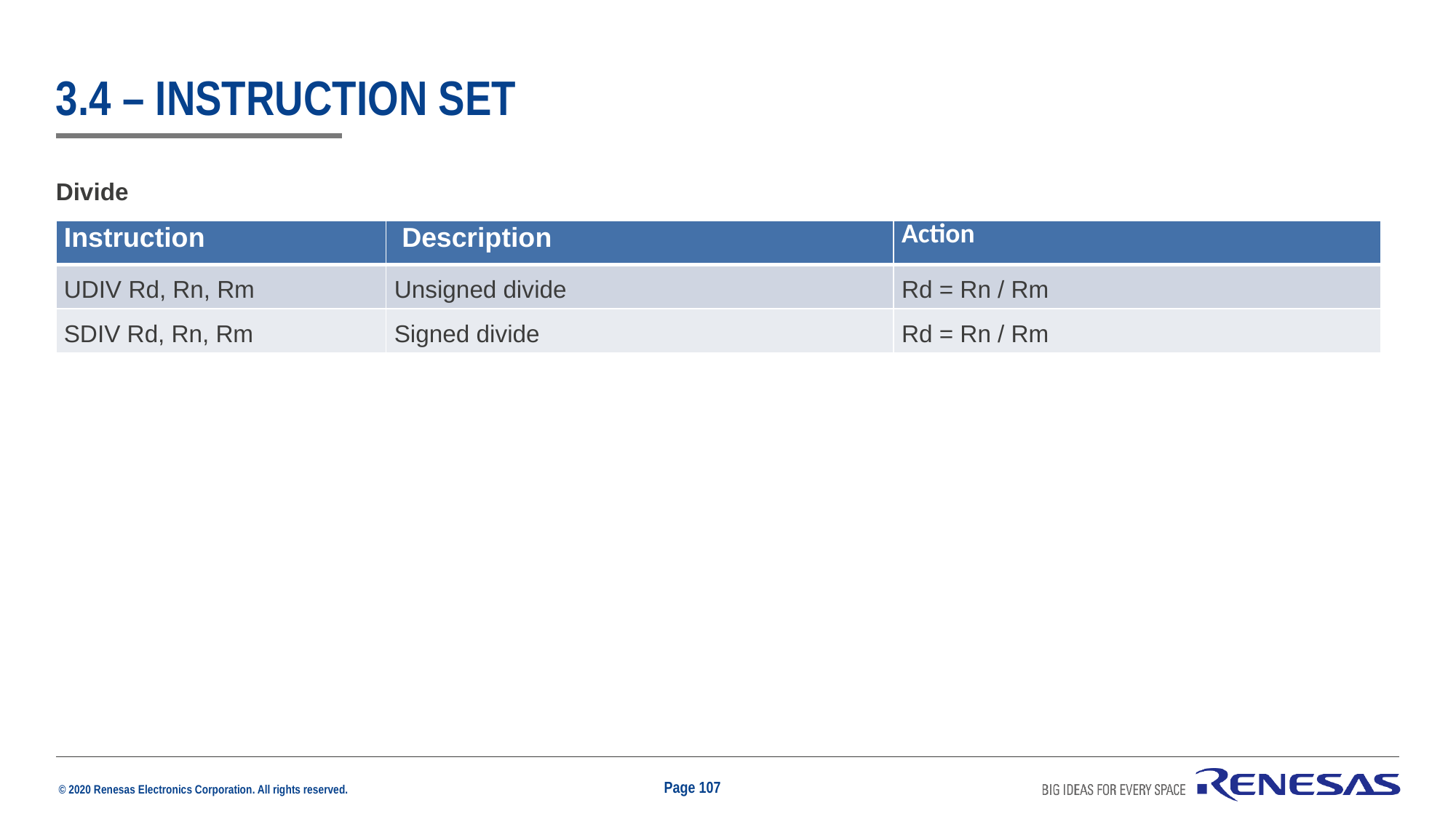

# 3.4 – instruction set
Divide
| Instruction | Description | Action |
| --- | --- | --- |
| UDIV Rd, Rn, Rm | Unsigned divide | Rd = Rn / Rm |
| SDIV Rd, Rn, Rm | Signed divide | Rd = Rn / Rm |